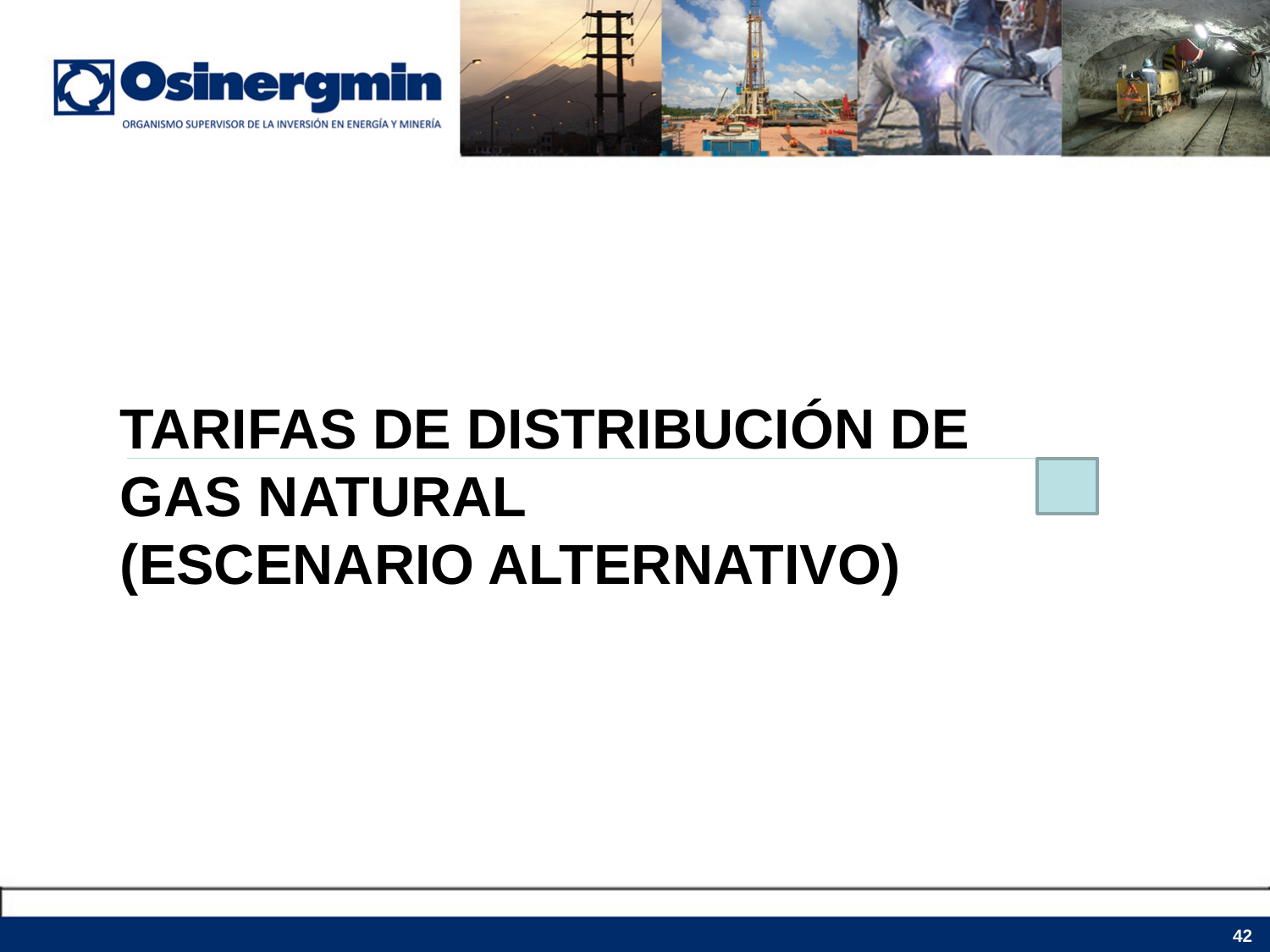

TARIFAS DE DISTRIBUCIÓN DE GAS NATURAL
(ESCENARIO ALTERNATIVO)

42